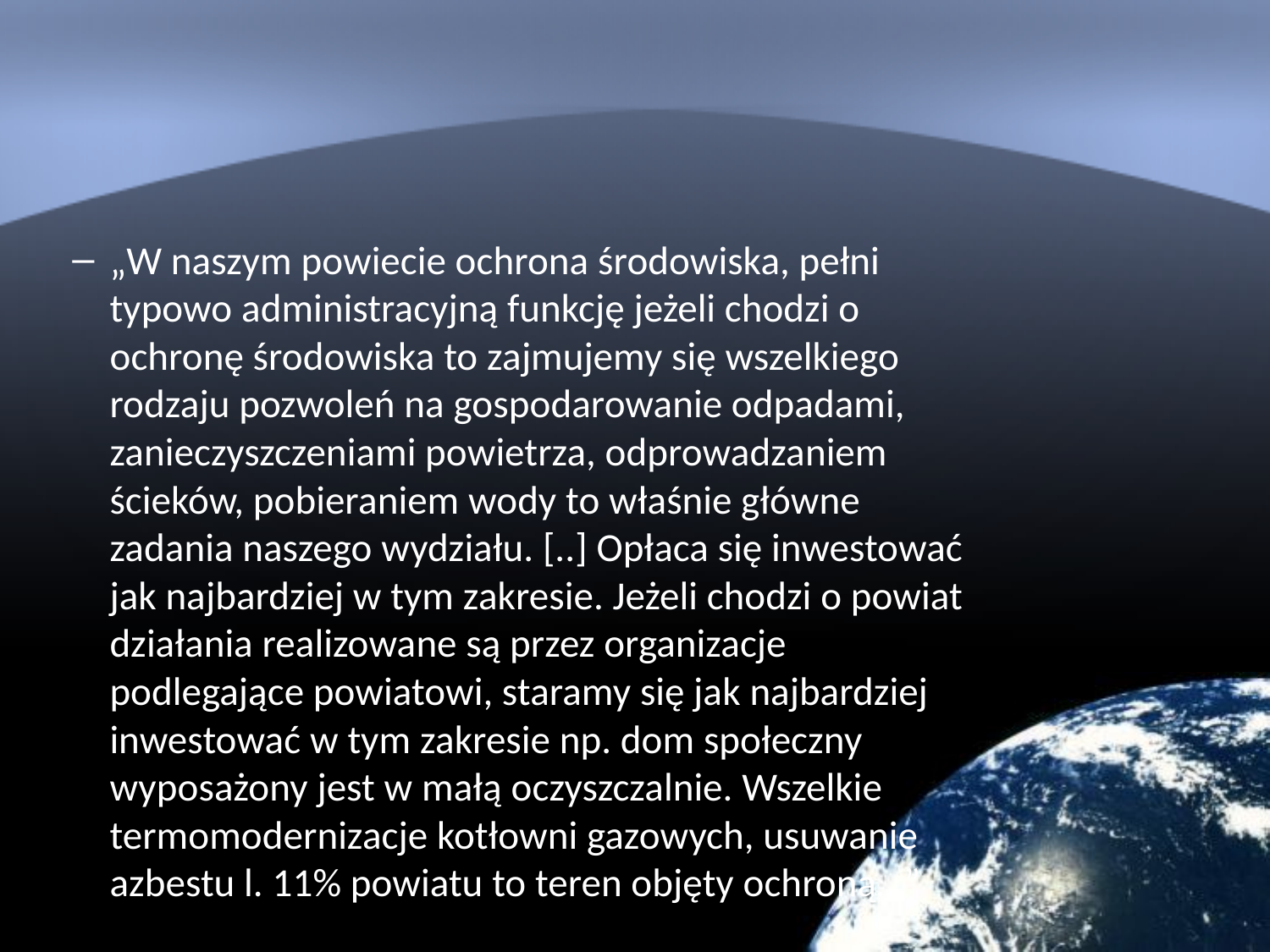

„W naszym powiecie ochrona środowiska, pełni typowo administracyjną funkcję jeżeli chodzi o ochronę środowiska to zajmujemy się wszelkiego rodzaju pozwoleń na gospodarowanie odpadami, zanieczyszczeniami powietrza, odprowadzaniem ścieków, pobieraniem wody to właśnie główne zadania naszego wydziału. [..] Opłaca się inwestować jak najbardziej w tym zakresie. Jeżeli chodzi o powiat działania realizowane są przez organizacje podlegające powiatowi, staramy się jak najbardziej inwestować w tym zakresie np. dom społeczny wyposażony jest w małą oczyszczalnie. Wszelkie termomodernizacje kotłowni gazowych, usuwanie azbestu l. 11% powiatu to teren objęty ochroną…”